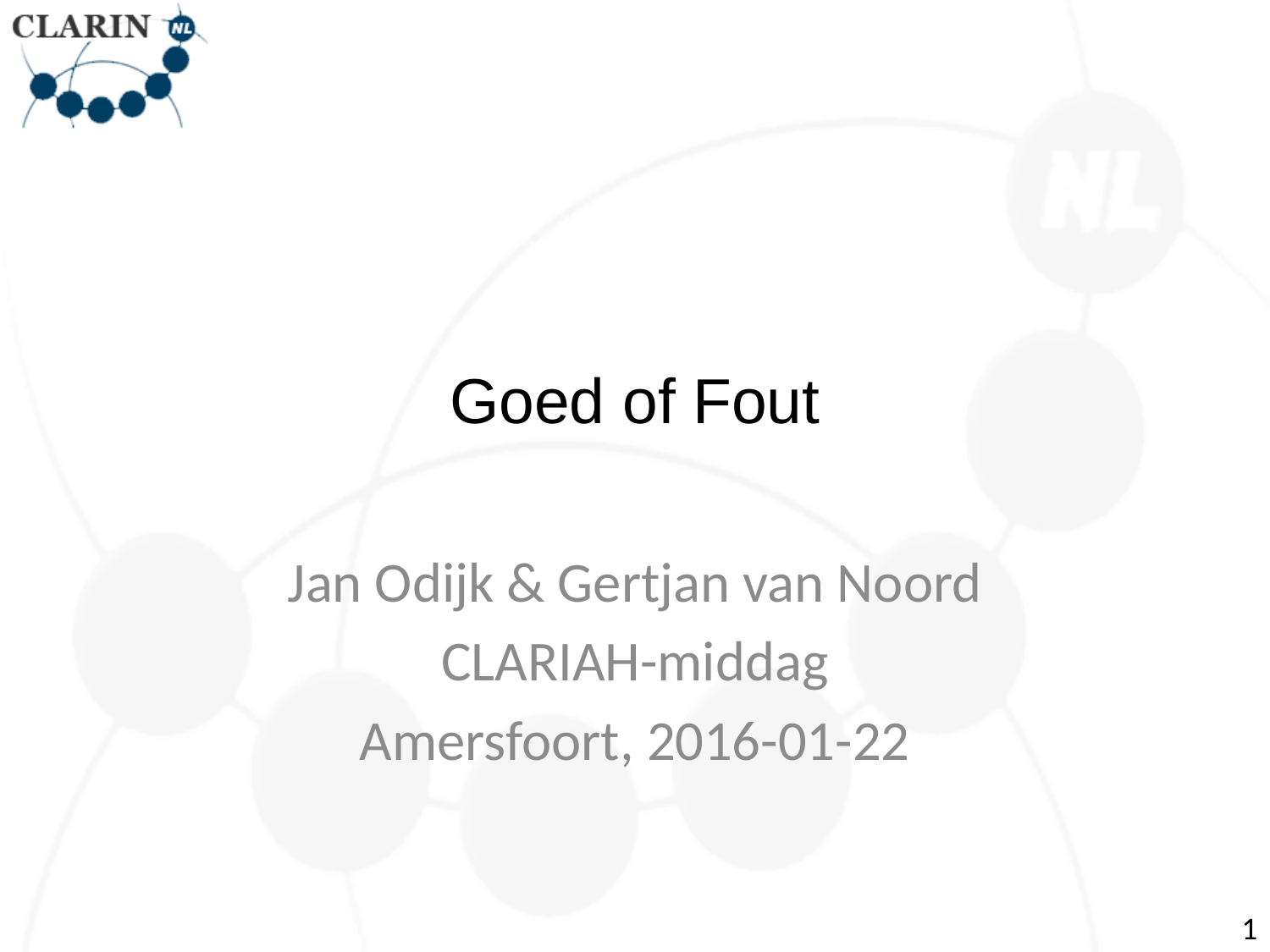

# Goed of Fout
Jan Odijk & Gertjan van Noord
CLARIAH-middag
Amersfoort, 2016-01-22
1